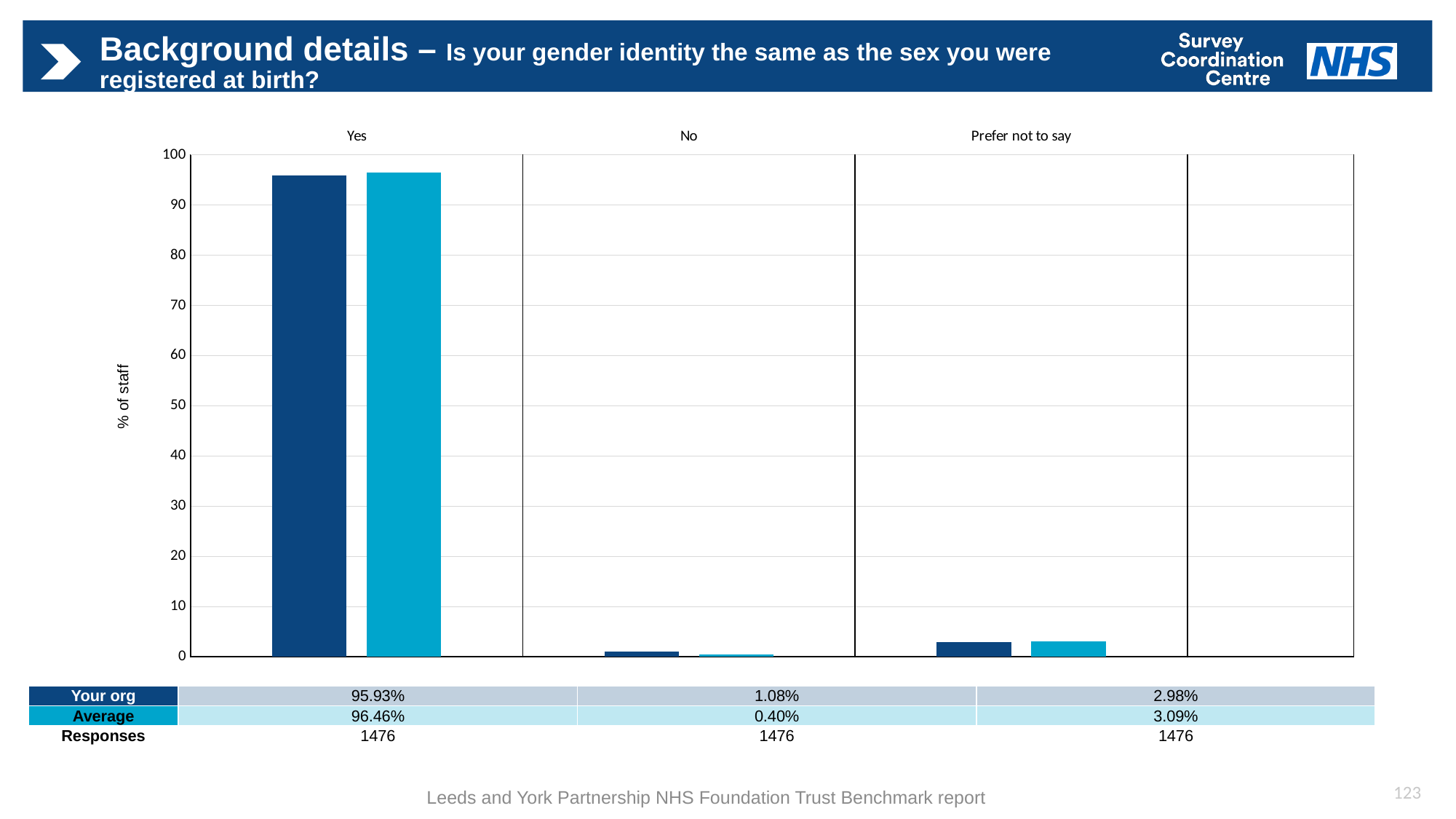

# Background details – Is your gender identity the same as the sex you were registered at birth?

[unsupported chart]

| Your org | 95.93% | 1.08% | 2.98% |
| --- | --- | --- | --- |
| Average | 96.46% | 0.40% | 3.09% |
| Responses | 1476 | 1476 | 1476 |
123
Leeds and York Partnership NHS Foundation Trust Benchmark report